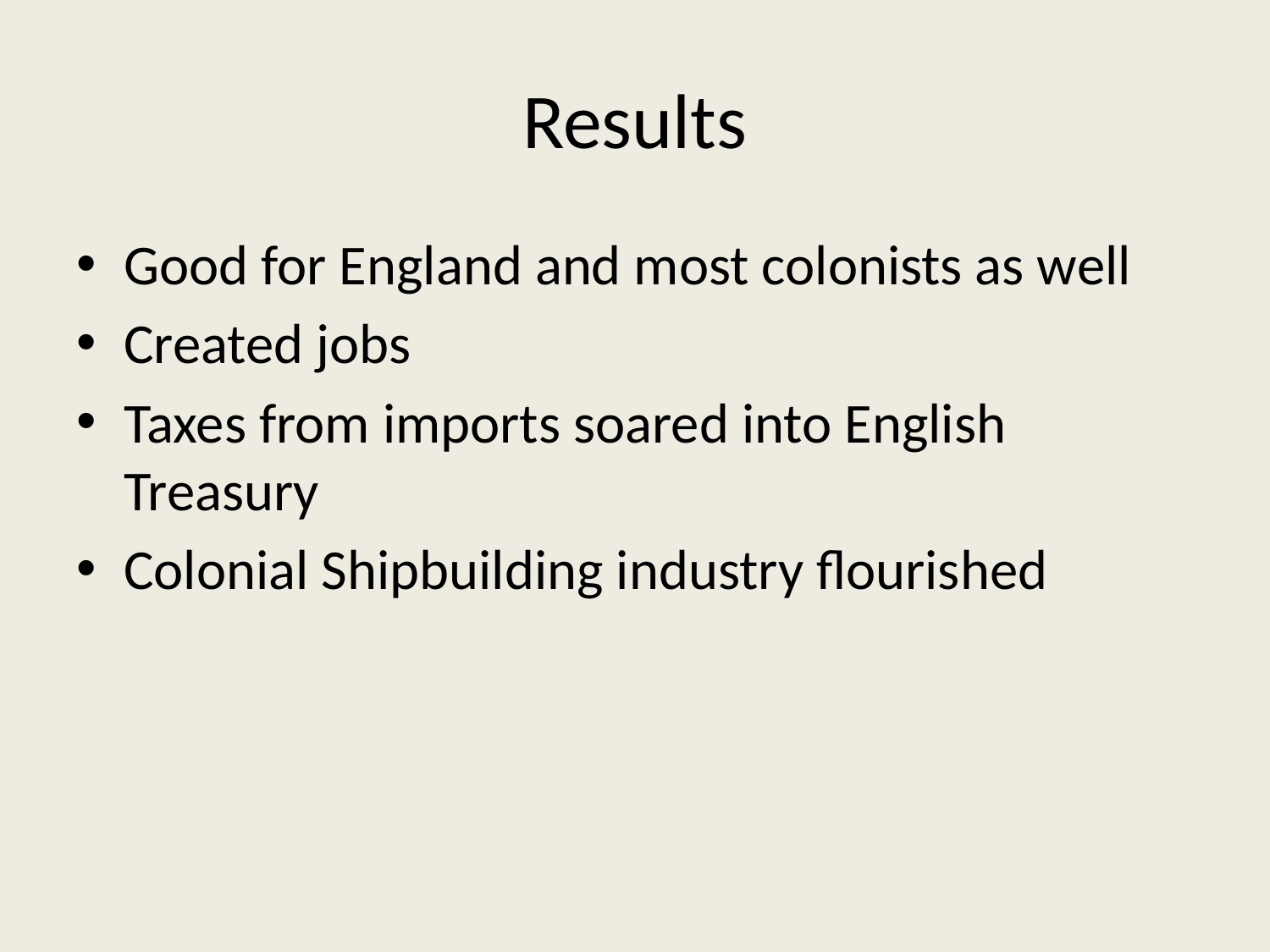

# Results
Good for England and most colonists as well
Created jobs
Taxes from imports soared into English Treasury
Colonial Shipbuilding industry flourished